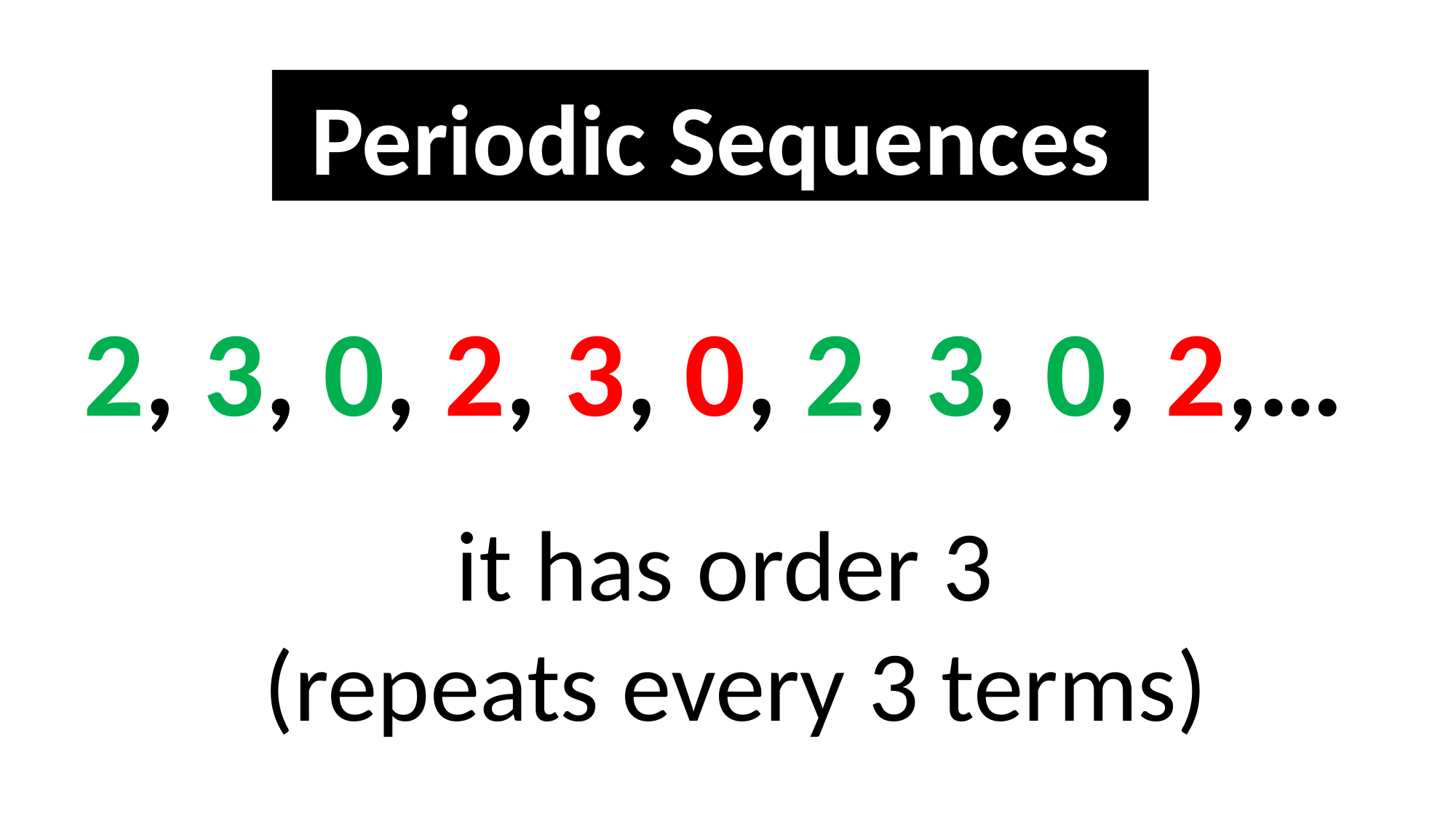

Periodic Sequences
 2, 3, 0, 2, 3, 0, 2, 3, 0, 2,…
it has order 3
(repeats every 3 terms)